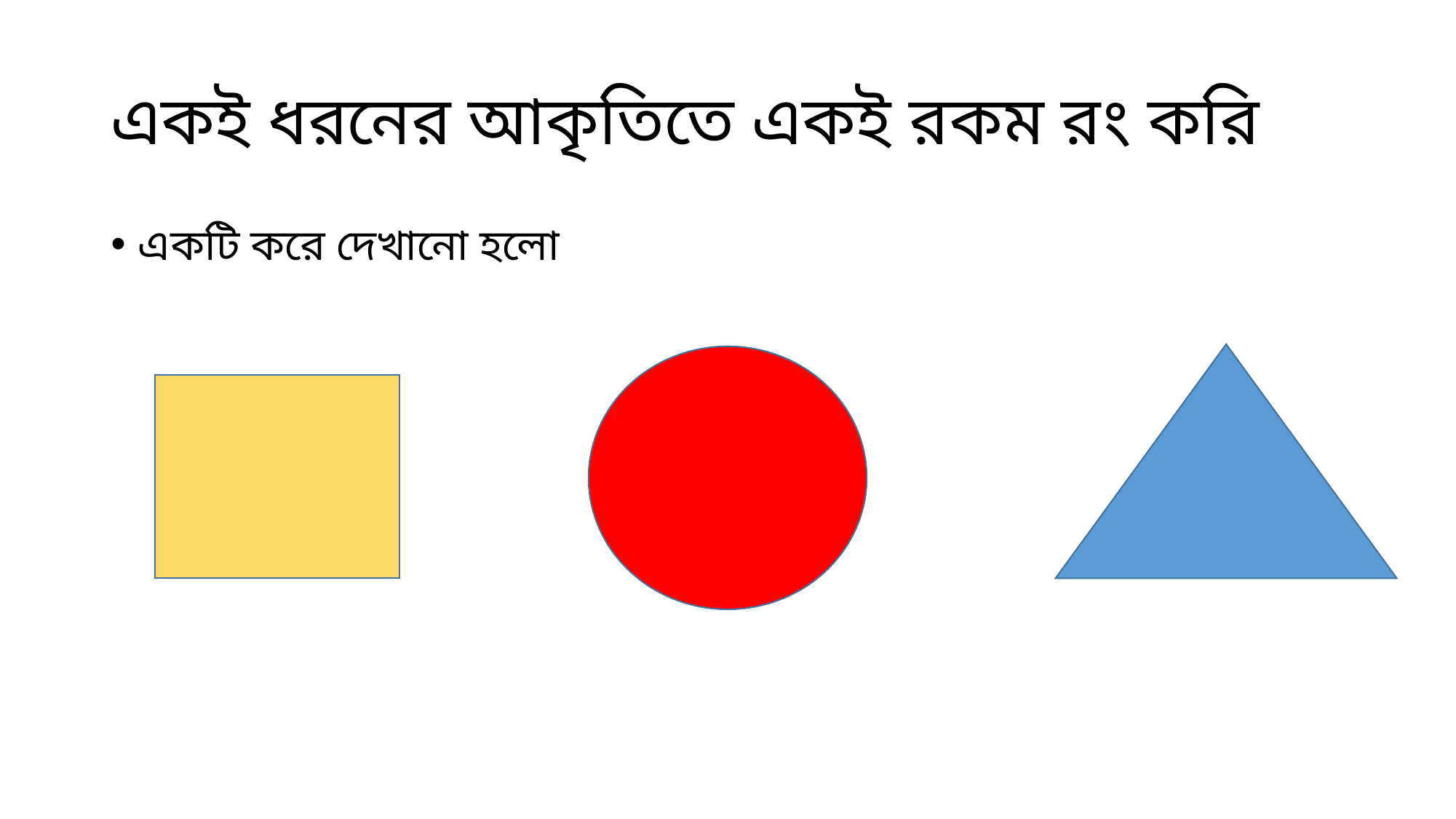

# একই ধরনের আকৃতিতে একই রকম রং করি
একটি করে দেখানো হলো